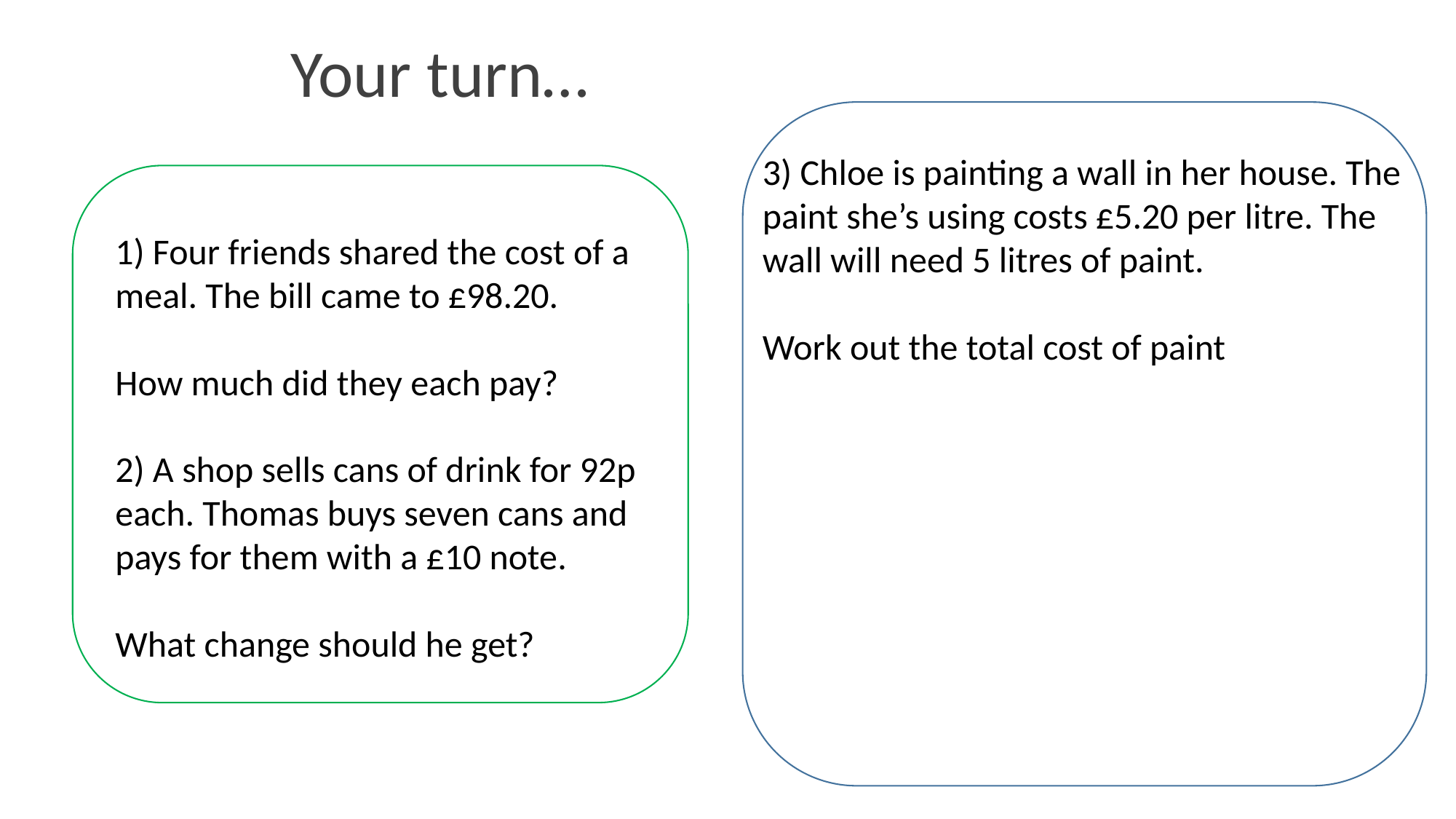

# Your turn…

3) Chloe is painting a wall in her house. The paint she’s using costs £5.20 per litre. The wall will need 5 litres of paint.

Work out the total cost of paint

1) Four friends shared the cost of a meal. The bill came to £98.20.

How much did they each pay?
2) A shop sells cans of drink for 92p each. Thomas buys seven cans and pays for them with a £10 note.

What change should he get?